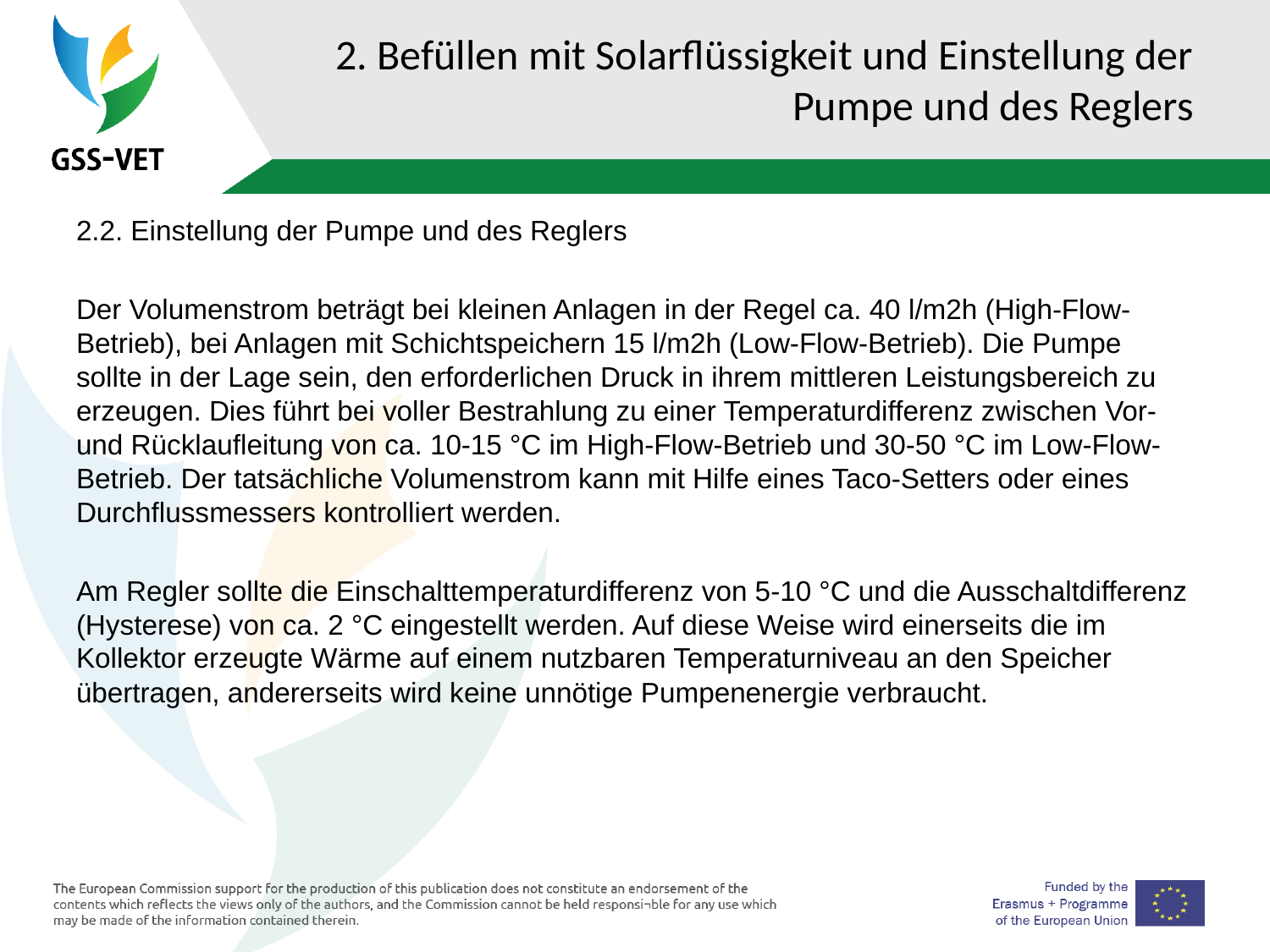

# 2. Befüllen mit Solarflüssigkeit und Einstellung der Pumpe und des Reglers
2.2. Einstellung der Pumpe und des Reglers

Der Volumenstrom beträgt bei kleinen Anlagen in der Regel ca. 40 l/m2h (High-Flow-Betrieb), bei Anlagen mit Schichtspeichern 15 l/m2h (Low-Flow-Betrieb). Die Pumpe sollte in der Lage sein, den erforderlichen Druck in ihrem mittleren Leistungsbereich zu erzeugen. Dies führt bei voller Bestrahlung zu einer Temperaturdifferenz zwischen Vor- und Rücklaufleitung von ca. 10-15 °C im High-Flow-Betrieb und 30-50 °C im Low-Flow-Betrieb. Der tatsächliche Volumenstrom kann mit Hilfe eines Taco-Setters oder eines Durchflussmessers kontrolliert werden.

Am Regler sollte die Einschalttemperaturdifferenz von 5-10 °C und die Ausschaltdifferenz (Hysterese) von ca. 2 °C eingestellt werden. Auf diese Weise wird einerseits die im Kollektor erzeugte Wärme auf einem nutzbaren Temperaturniveau an den Speicher übertragen, andererseits wird keine unnötige Pumpenenergie verbraucht.